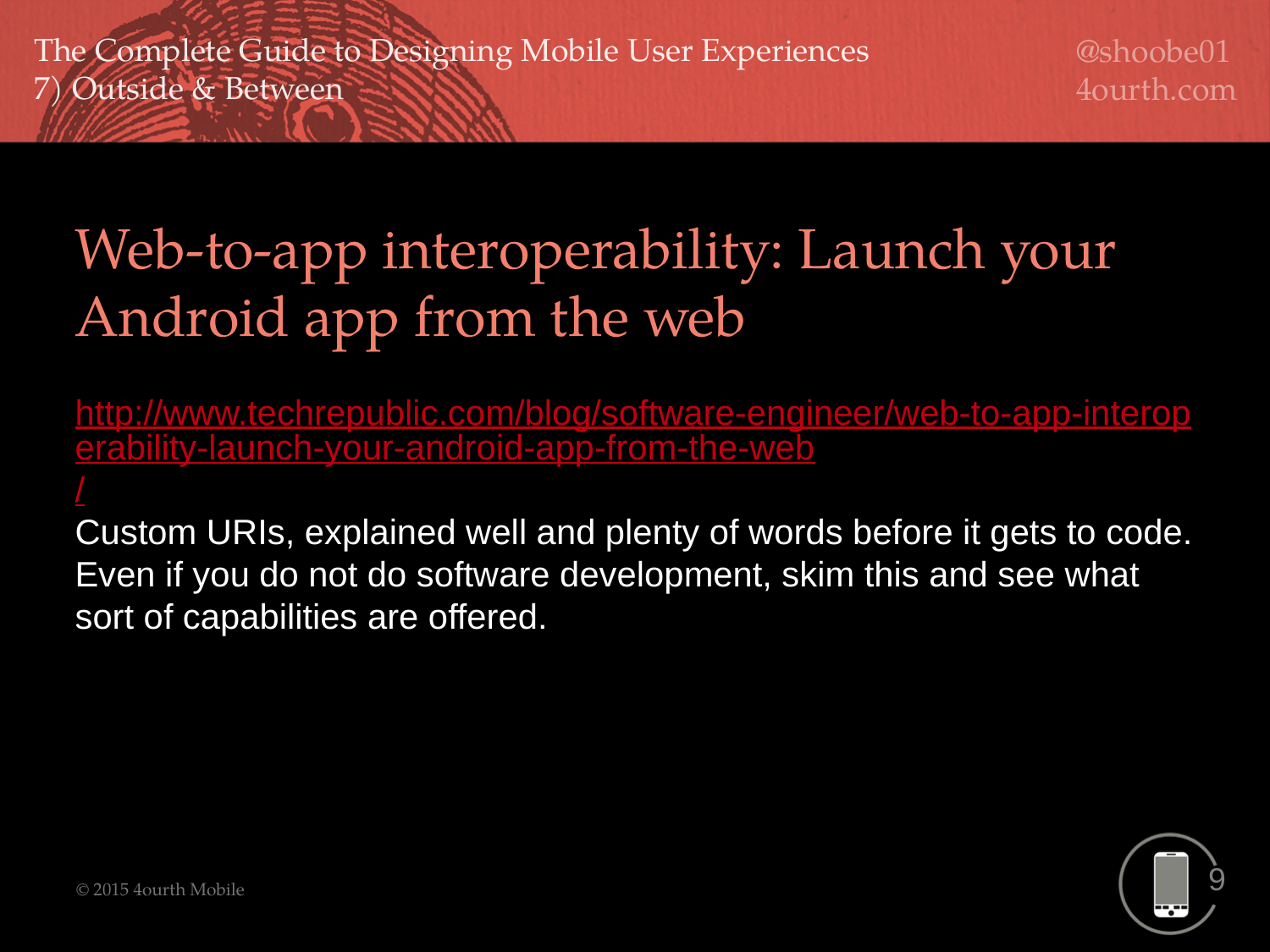

Web-to-app interoperability: Launch your Android app from the web

http://www.techrepublic.com/blog/software-engineer/web-to-app-interoperability-launch-your-android-app-from-the-web/
Custom URIs, explained well and plenty of words before it gets to code. Even if you do not do software development, skim this and see what sort of capabilities are offered.